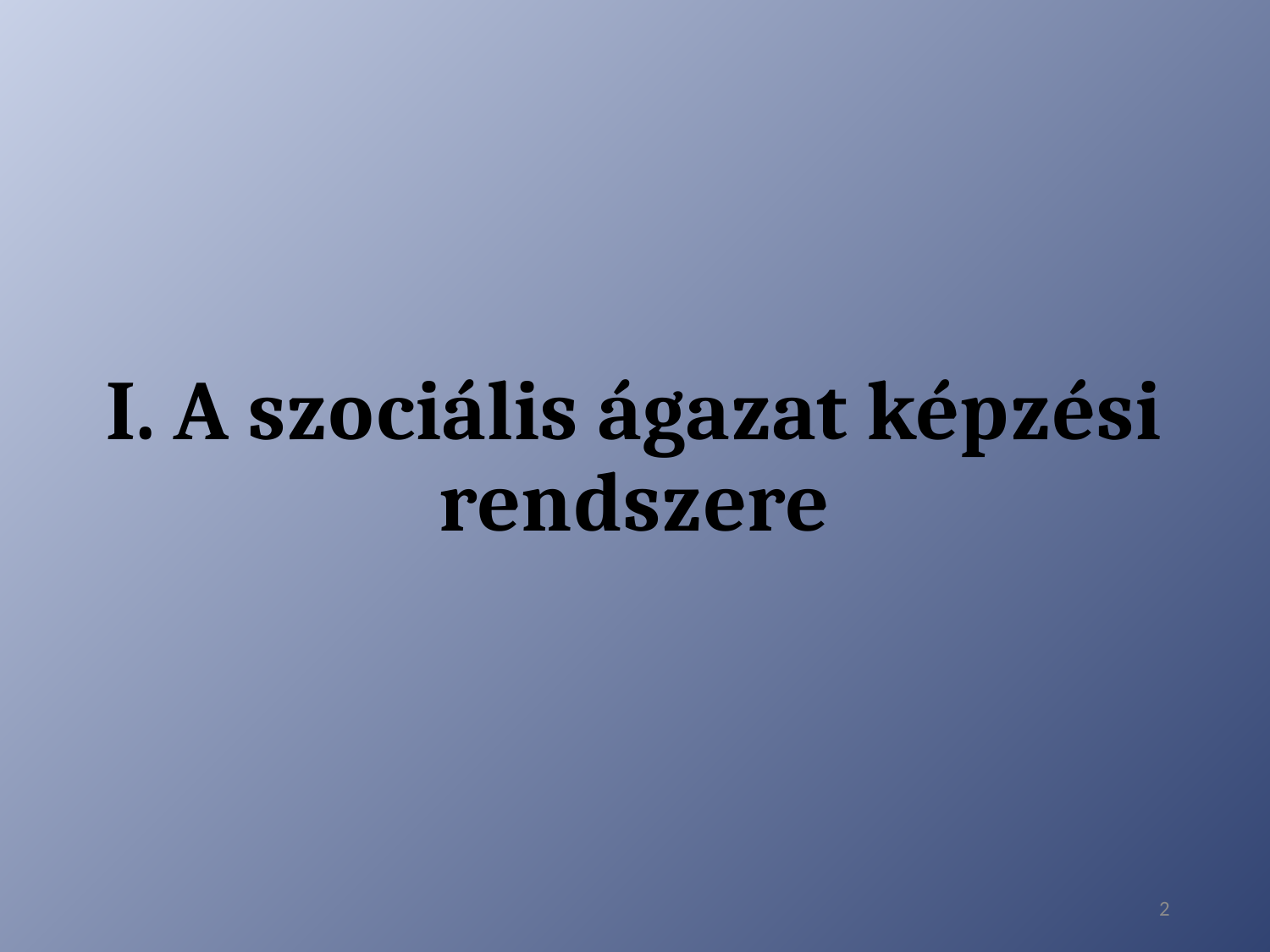

# I. A szociális ágazat képzési rendszere
2